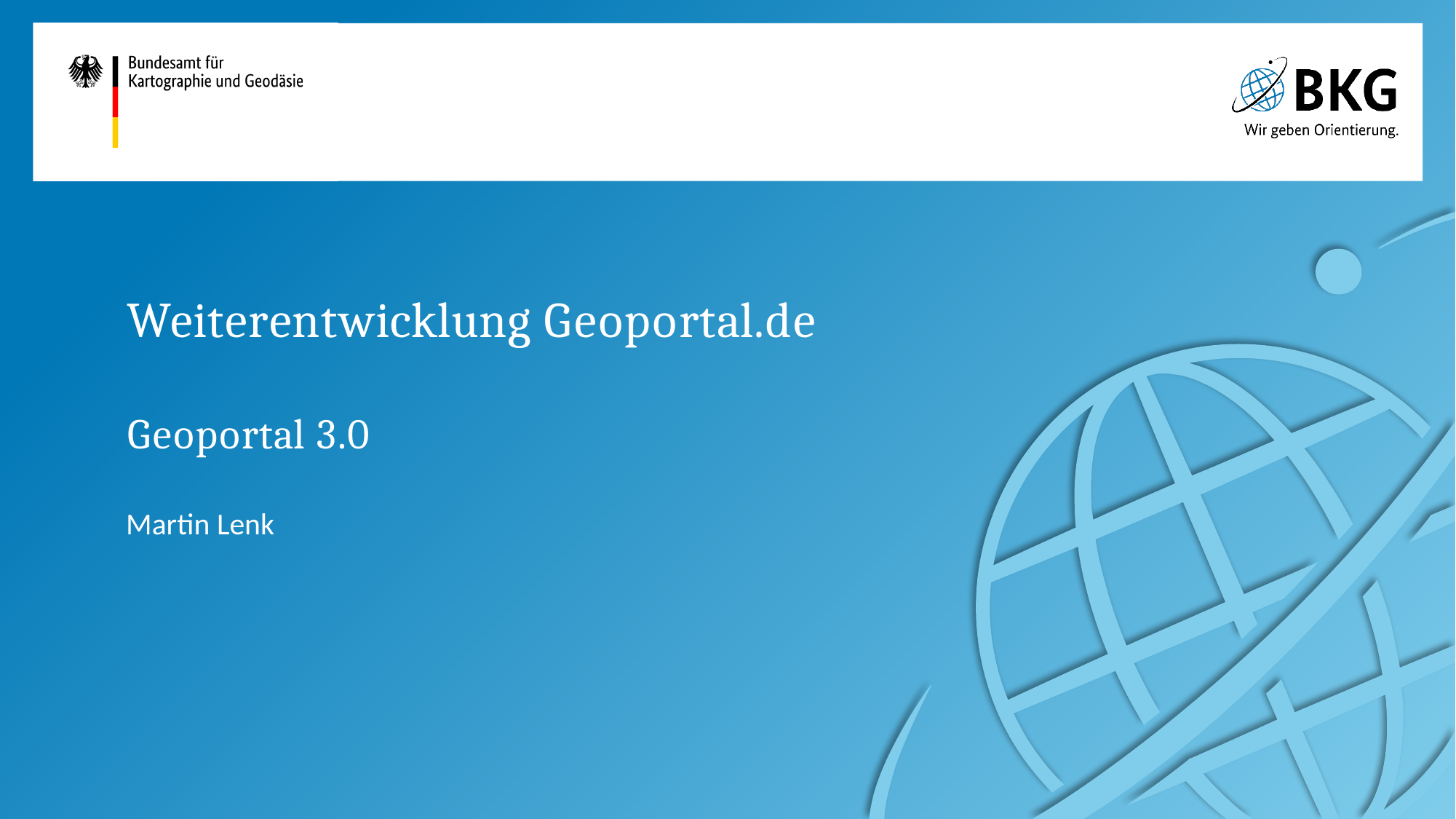

# Weiterentwicklung Geoportal.de Geoportal 3.0
Martin Lenk